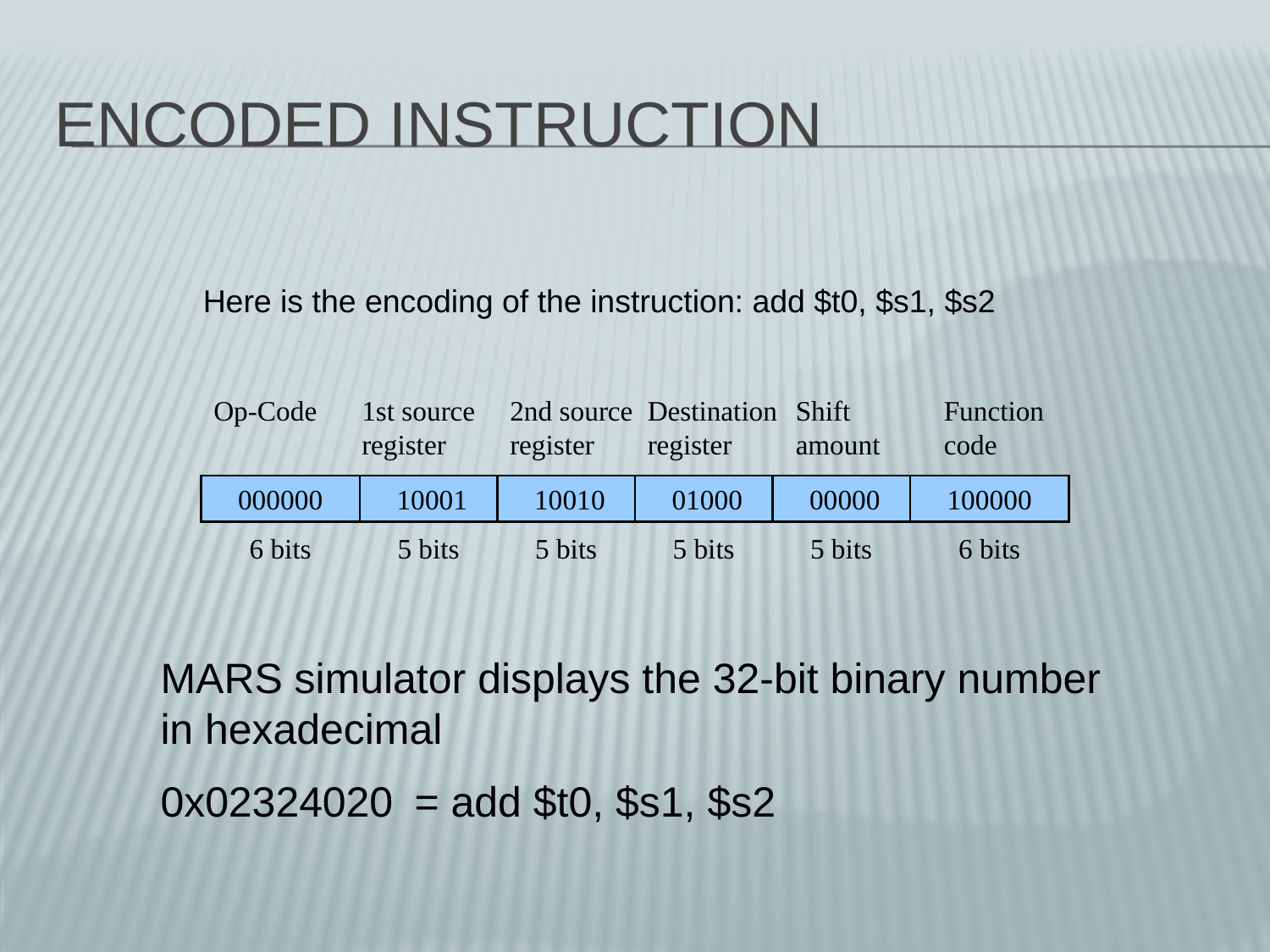

# Encoded Instruction
Here is the encoding of the instruction: add $t0, $s1, $s2
Op-Code
1st source register
2nd source register
Destination register
Shift amount
Function code
000000
 10001
 10010
 01000
 00000
100000
6 bits
5 bits
5 bits
5 bits
5 bits
6 bits
MARS simulator displays the 32-bit binary number in hexadecimal
0x02324020	= add $t0, $s1, $s2